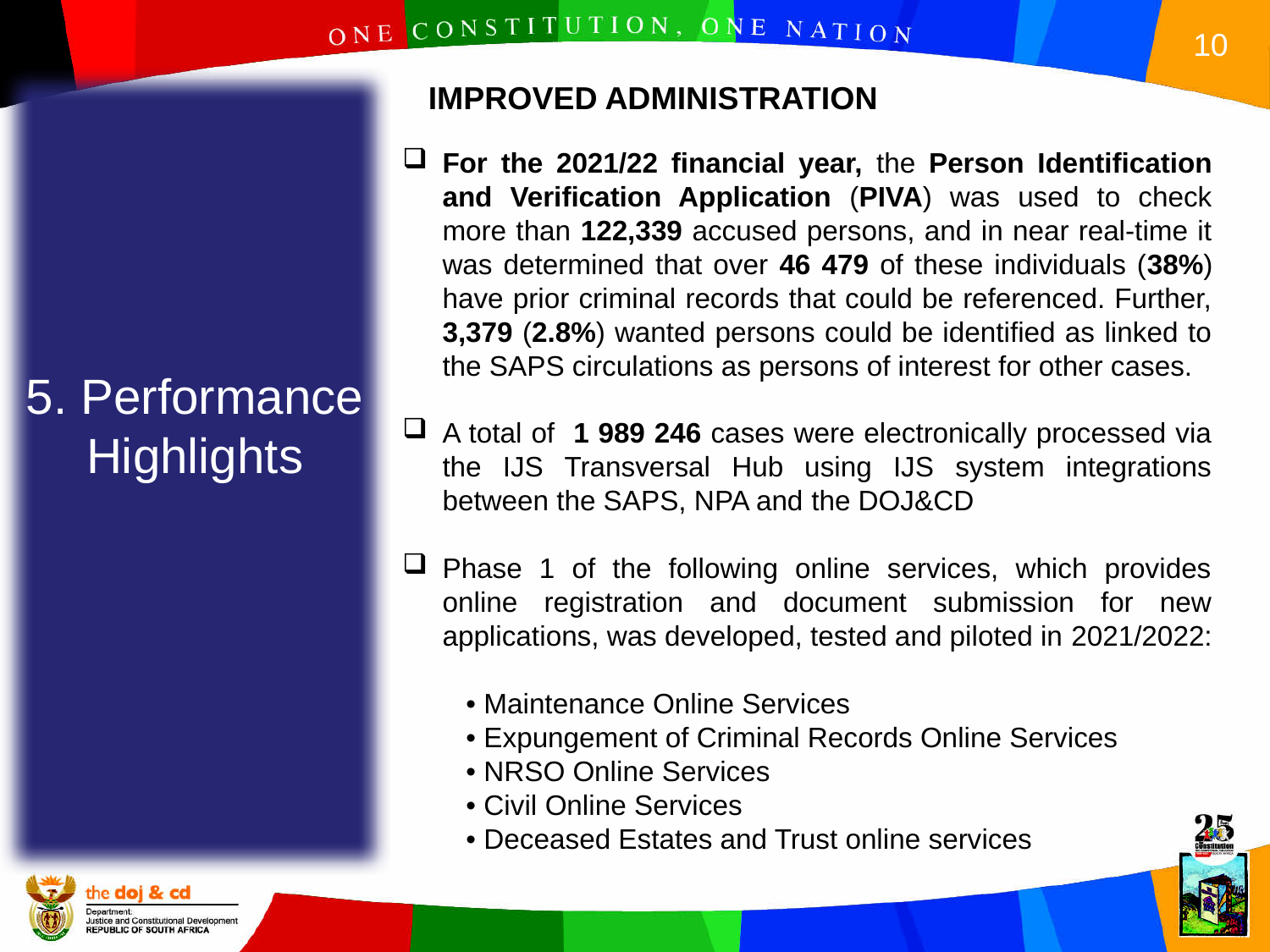

5. Performance
Highlights

IMPROVED ADMINISTRATION
For the 2021/22 financial year, the Person Identification and Verification Application (PIVA) was used to check more than 122,339 accused persons, and in near real-time it was determined that over 46 479 of these individuals (38%) have prior criminal records that could be referenced. Further, 3,379 (2.8%) wanted persons could be identified as linked to the SAPS circulations as persons of interest for other cases.

A total of  1 989 246 cases were electronically processed via the IJS Transversal Hub using IJS system integrations between the SAPS, NPA and the DOJ&CD

Phase 1 of the following online services, which provides online registration and document submission for new applications, was developed, tested and piloted in 2021/2022:

• Maintenance Online Services
• Expungement of Criminal Records Online Services
• NRSO Online Services
• Civil Online Services
• Deceased Estates and Trust online services